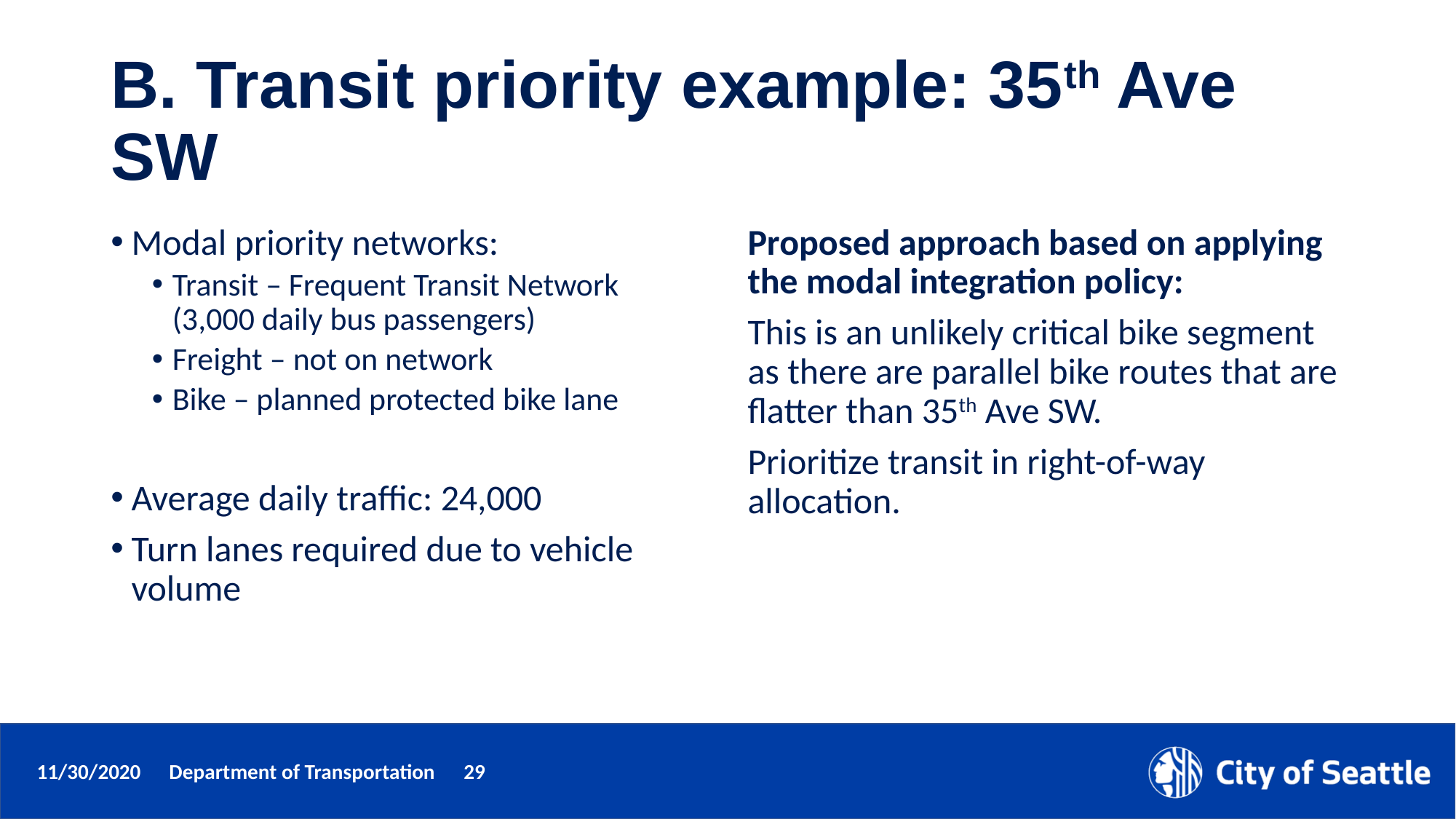

# B. Transit priority example: 35th Ave SW
Modal priority networks:
Transit – Frequent Transit Network (3,000 daily bus passengers)
Freight – not on network
Bike – planned protected bike lane

Average daily traffic: 24,000
Turn lanes required due to vehicle volume

Proposed approach based on applying the modal integration policy:
This is an unlikely critical bike segment as there are parallel bike routes that are flatter than 35th Ave SW.
Prioritize transit in right-of-way allocation.